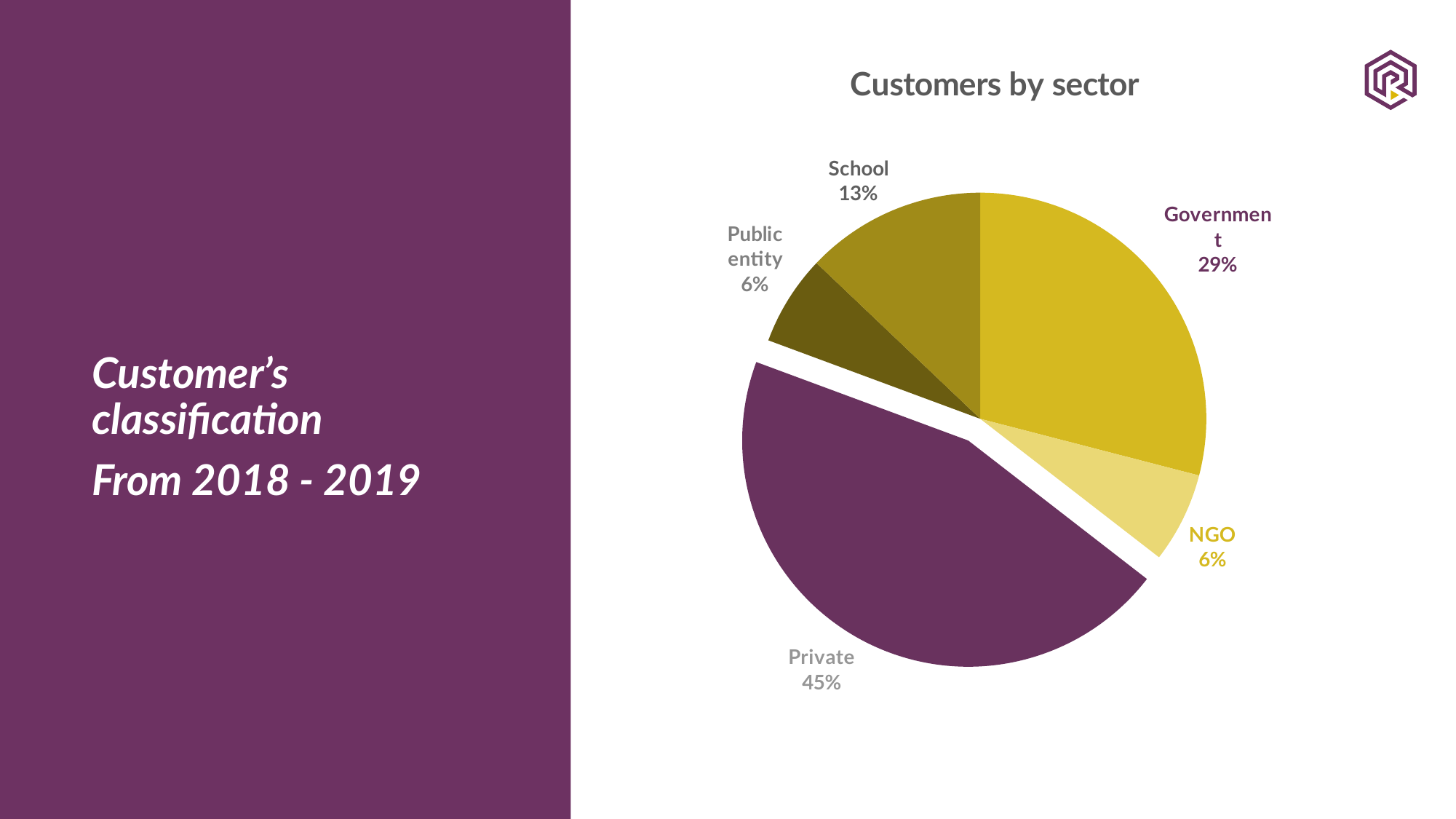

### Chart: Customers by sector

| Category | Total |
|---|---|
| Government | 9.0 |
| NGO | 2.0 |
| Private | 14.0 |
| Public entity | 2.0 |
| School | 4.0 |
Customer’s classification
From 2018 - 2019